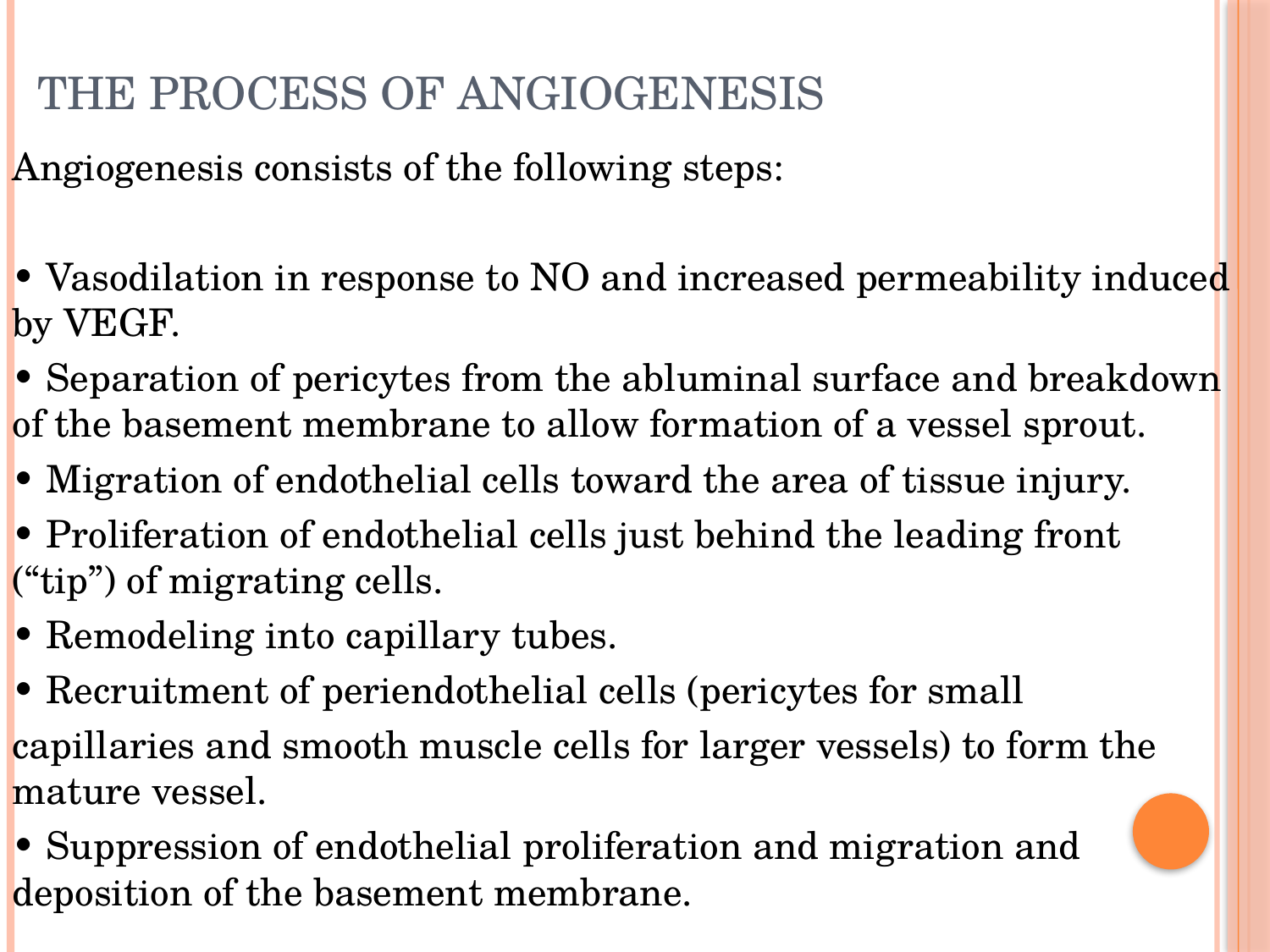

# The process of angiogenesis
Angiogenesis consists of the following steps:

• Vasodilation in response to NO and increased permeability induced by VEGF.
• Separation of pericytes from the abluminal surface and breakdown of the basement membrane to allow formation of a vessel sprout.
• Migration of endothelial cells toward the area of tissue injury.
• Proliferation of endothelial cells just behind the leading front (“tip”) of migrating cells.
• Remodeling into capillary tubes.
• Recruitment of periendothelial cells (pericytes for small
capillaries and smooth muscle cells for larger vessels) to form the mature vessel.
• Suppression of endothelial proliferation and migration and deposition of the basement membrane.